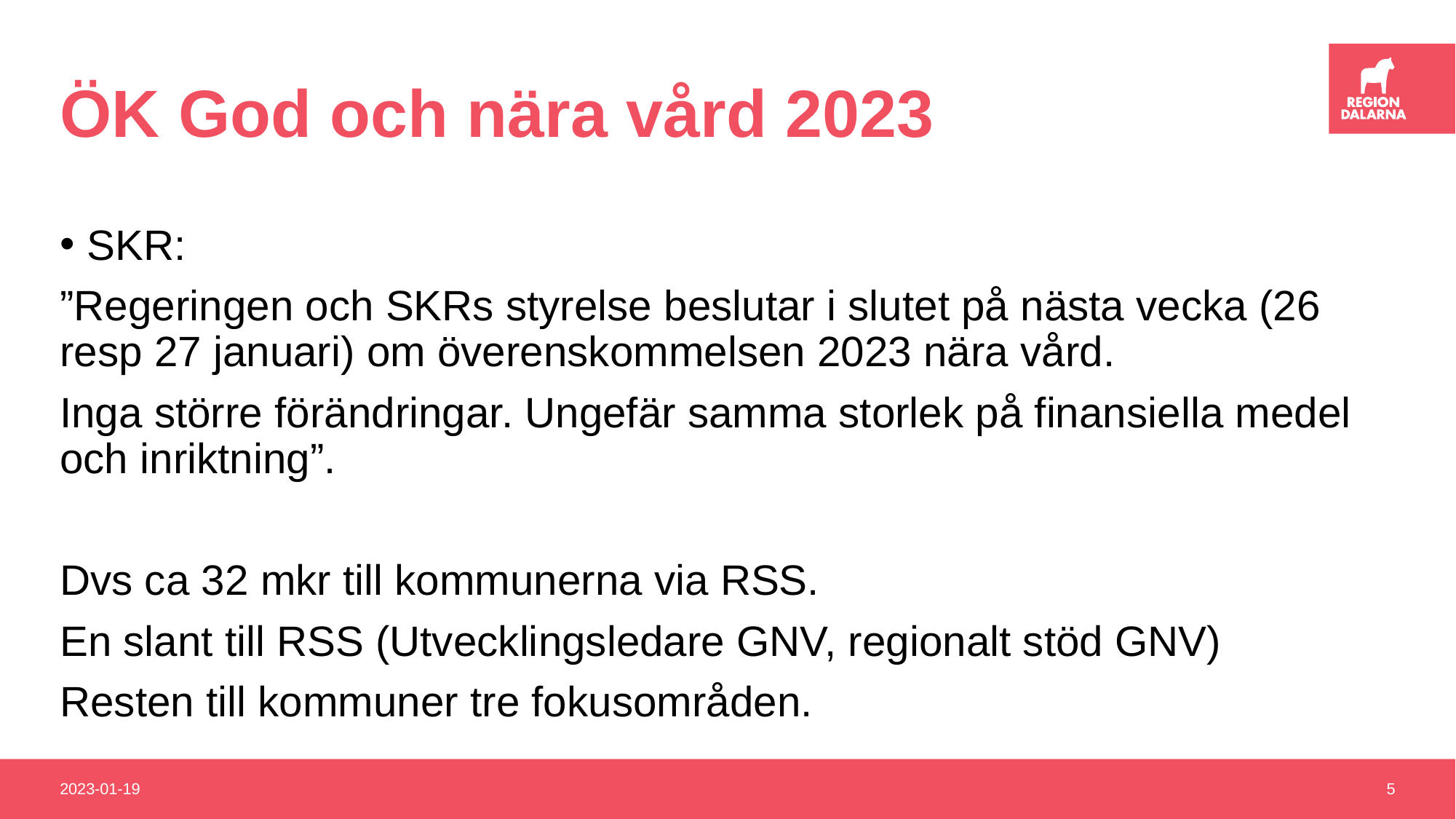

# ÖK God och nära vård 2023
SKR:
”Regeringen och SKRs styrelse beslutar i slutet på nästa vecka (26 resp 27 januari) om överenskommelsen 2023 nära vård.
Inga större förändringar. Ungefär samma storlek på finansiella medel och inriktning”.

Dvs ca 32 mkr till kommunerna via RSS.
En slant till RSS (Utvecklingsledare GNV, regionalt stöd GNV)
Resten till kommuner tre fokusområden.

2023-01-19

5